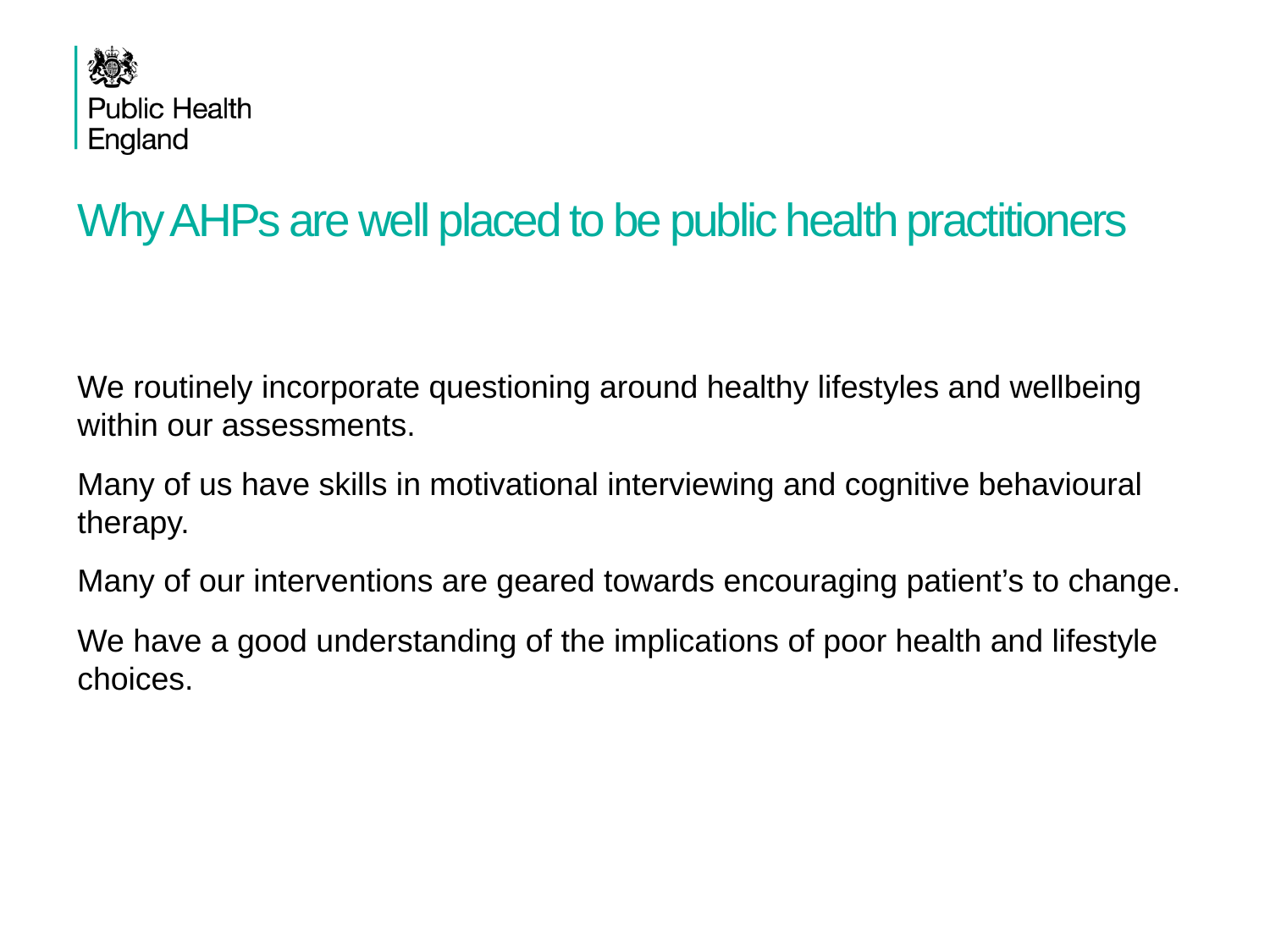

# Why AHPs are well placed to be public health practitioners
We routinely incorporate questioning around healthy lifestyles and wellbeing within our assessments.
Many of us have skills in motivational interviewing and cognitive behavioural therapy.
Many of our interventions are geared towards encouraging patient’s to change.
We have a good understanding of the implications of poor health and lifestyle choices.
sustainability